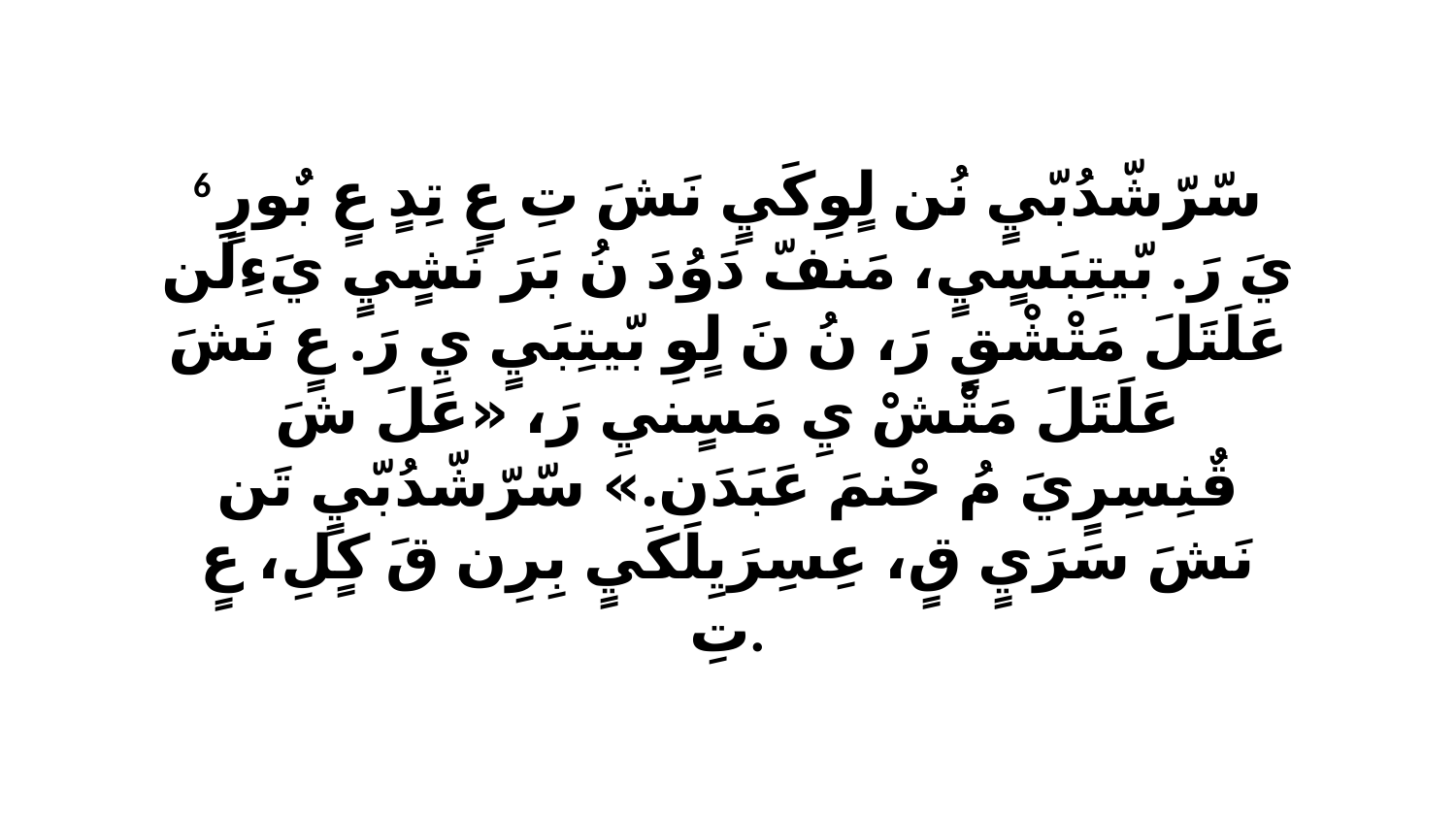

6 سّرّشّدُبّيٍ نُن لٍوِكَيٍ نَشَ تِ عٍ تِدٍ عٍ بٌورٍ يَ رَ. بّيتِبَسٍيٍ، مَنفّ دَوُدَ نُ بَرَ نَشٍيٍ يَءِلَن عَلَتَلَ مَتْشْقٍ رَ، نُ نَ لٍوِ بّيتِبَيٍ يِ رَ. عٍ نَشَ عَلَتَلَ مَتْشْ يِ مَسٍنيِ رَ، «عَلَ شَ قٌنِسِرٍيَ مُ حْنمَ عَبَدَن.» سّرّشّدُبّيٍ تَن نَشَ سَرَيٍ قٍ، عِسِرَيِلَكَيٍ بِرِن قَ كٍلِ، عٍ تِ.